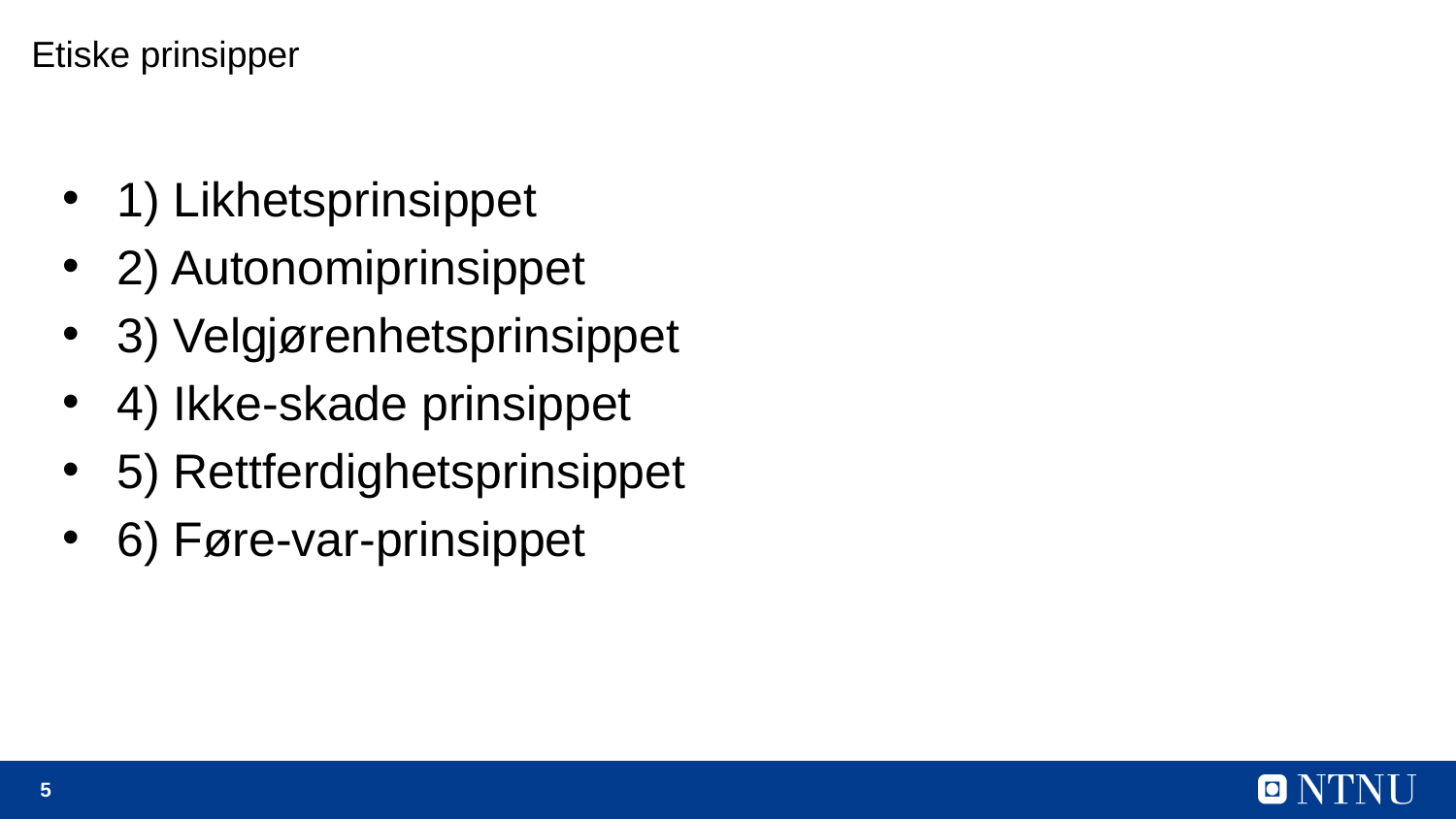

Etiske prinsipper
1) Likhetsprinsippet
2) Autonomiprinsippet
3) Velgjørenhetsprinsippet
4) Ikke-skade prinsippet
5) Rettferdighetsprinsippet
6) Føre-var-prinsippet